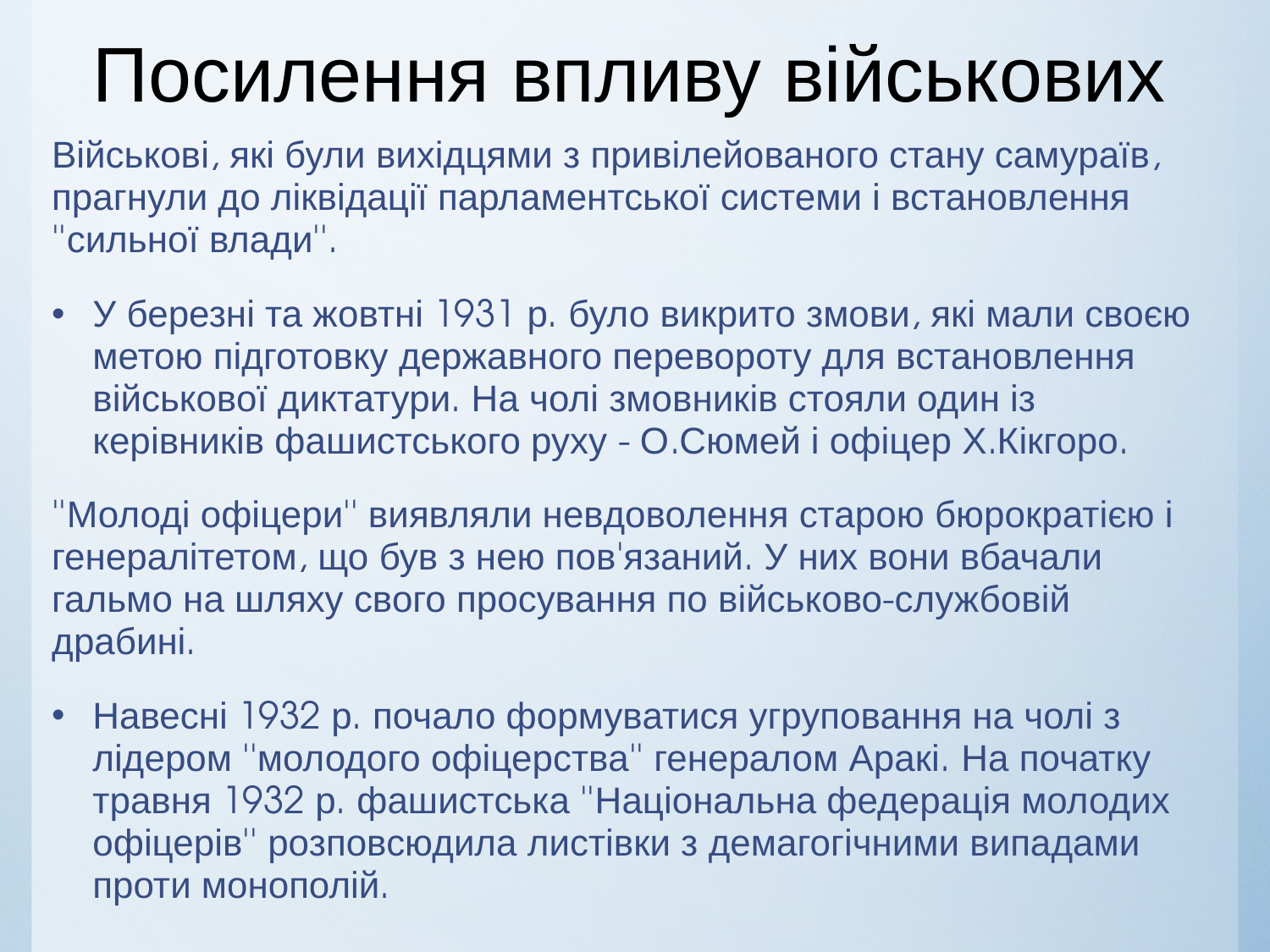

# Посилення впливу військових
Військові, які були вихідцями з привілейованого стану самураїв, прагнули до ліквідації парламентської системи і встановлення ''сильної влади''.
У березні та жовтні 1931 р. було викрито змови, які мали своєю метою підготовку державного перевороту для встановлення військової диктатури. На чолі змовників стояли один із керівників фашистського руху - О.Сюмей і офіцер Х.Кікгоро.
''Молоді офіцери'' виявляли невдоволення старою бюрократією і генералітетом, що був з нею пов'язаний. У них вони вбачали гальмо на шляху свого просування по військово-службовій драбині.
Навесні 1932 р. почало формуватися угруповання на чолі з лідером ''молодого офіцерства'' генералом Аракі. На початку травня 1932 р. фашистська ''Національна федерація молодих офіцерів'' розповсюдила листівки з демагогічними випадами проти монополій.